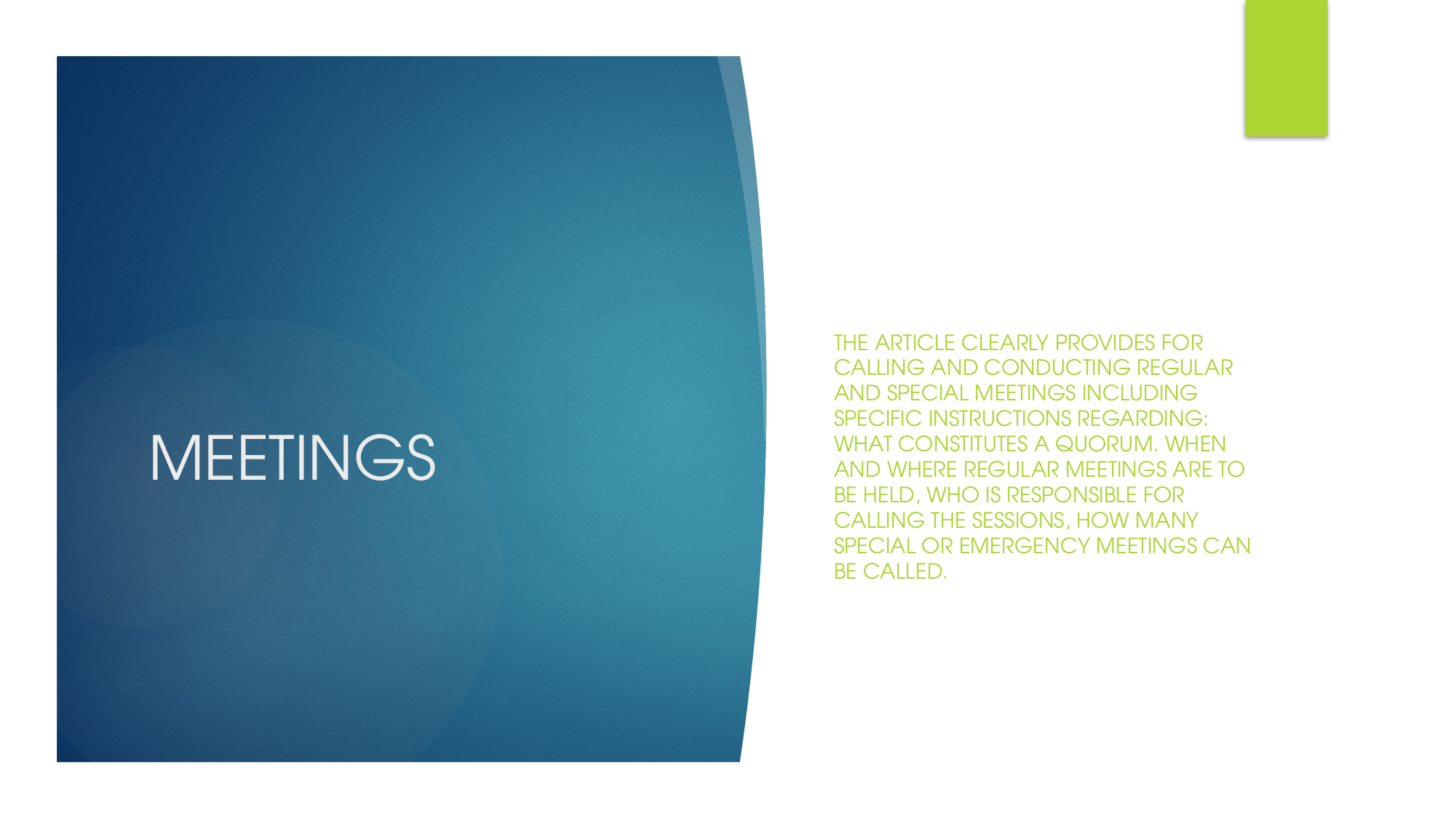

The article clearly provides for calling and conducting regular and special meetings including specific instructions regarding: What constitutes a quorum. When and where regular meetings are to be held, Who is responsible for calling the sessions, How many special or emergency meetings can be called.
# MEETINGS